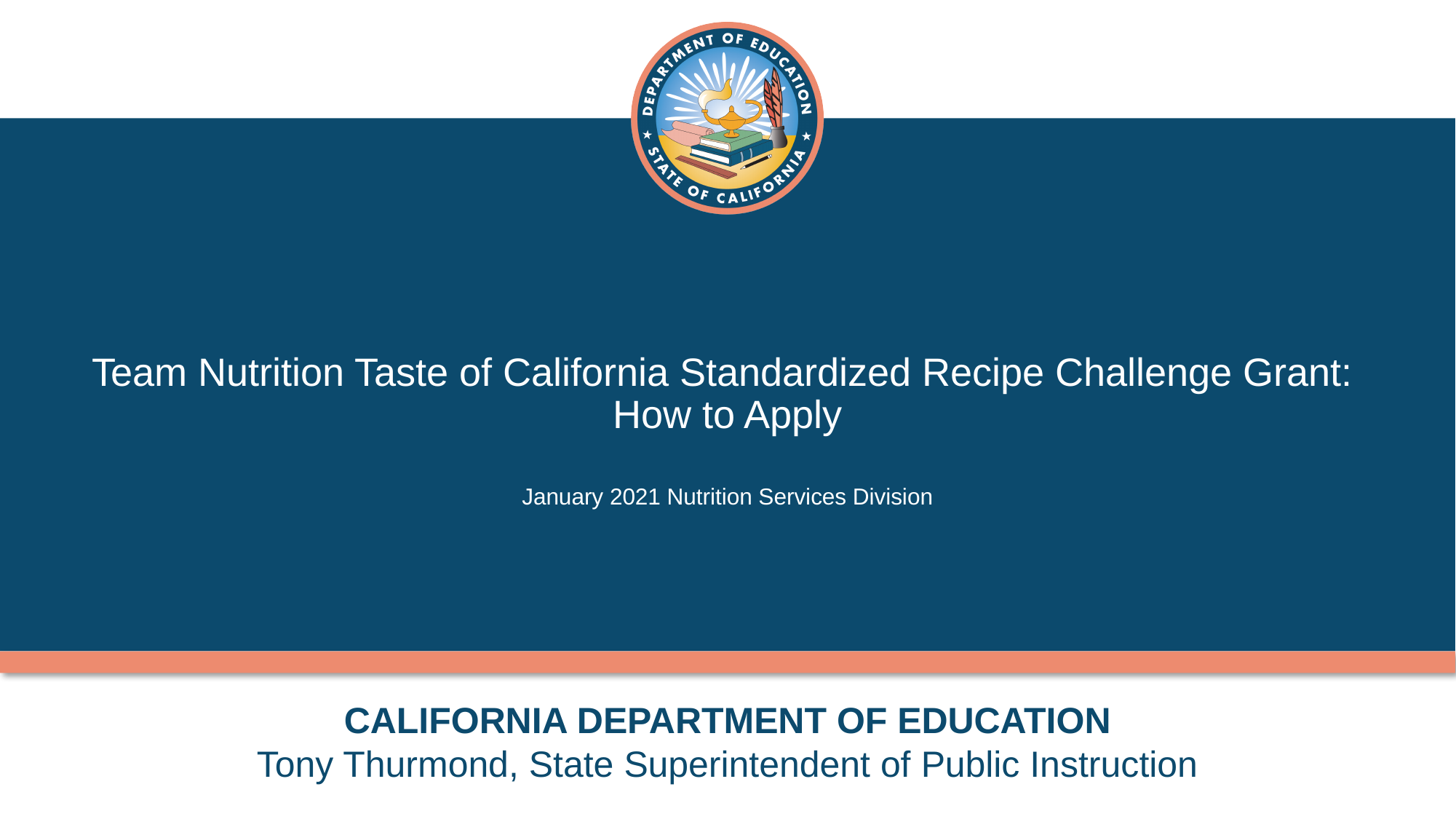

# Team Nutrition Taste of California Standardized Recipe Challenge Grant: How to Apply January 2021 Nutrition Services Division